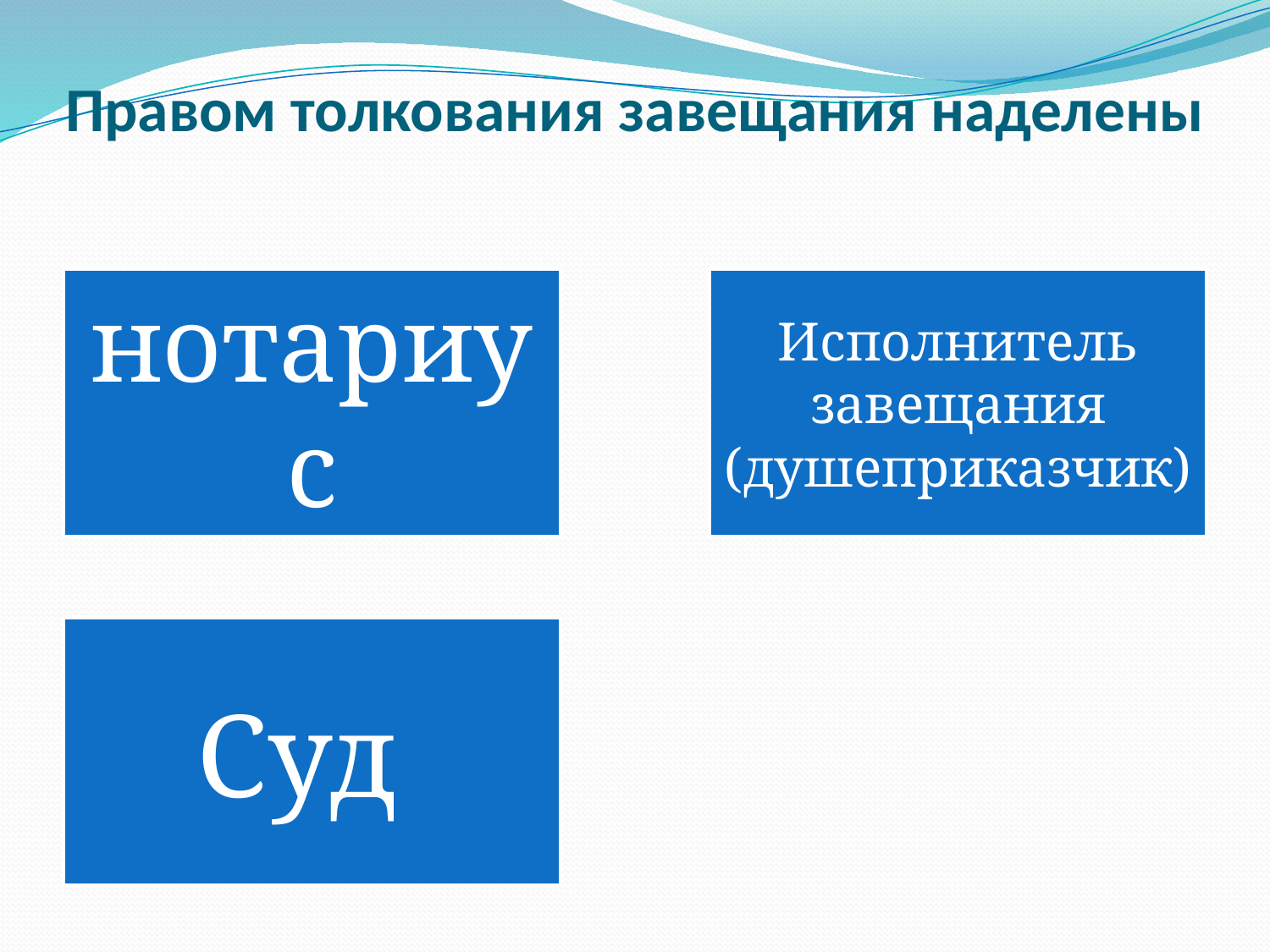

# Правом толкования завещания наделены
нотариус
Исполнитель завещания (душеприказчик)
Суд